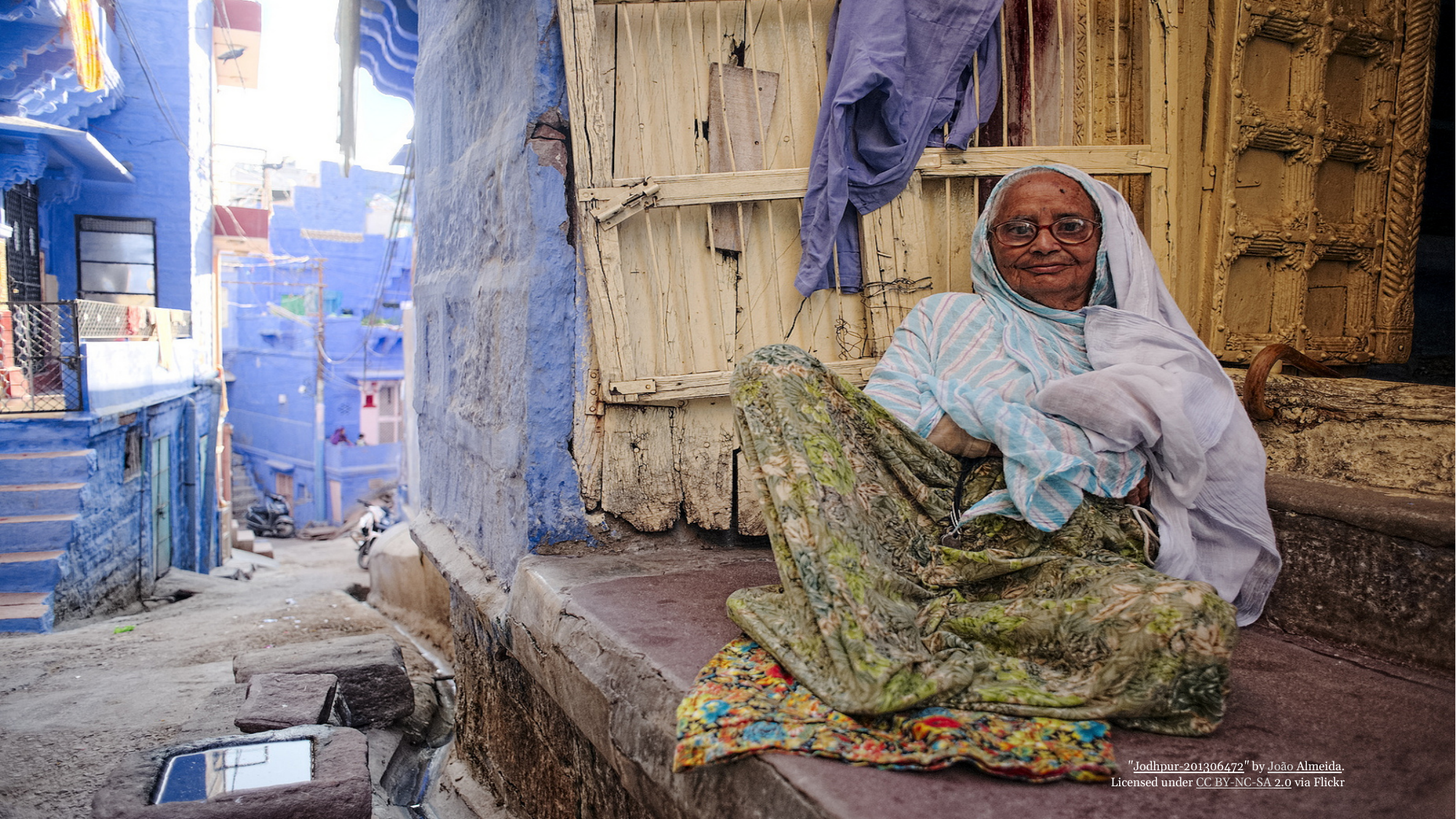

"Jodhpur-201306472" by João Almeida.
Licensed under CC BY-NC-SA 2.0 via Flickr